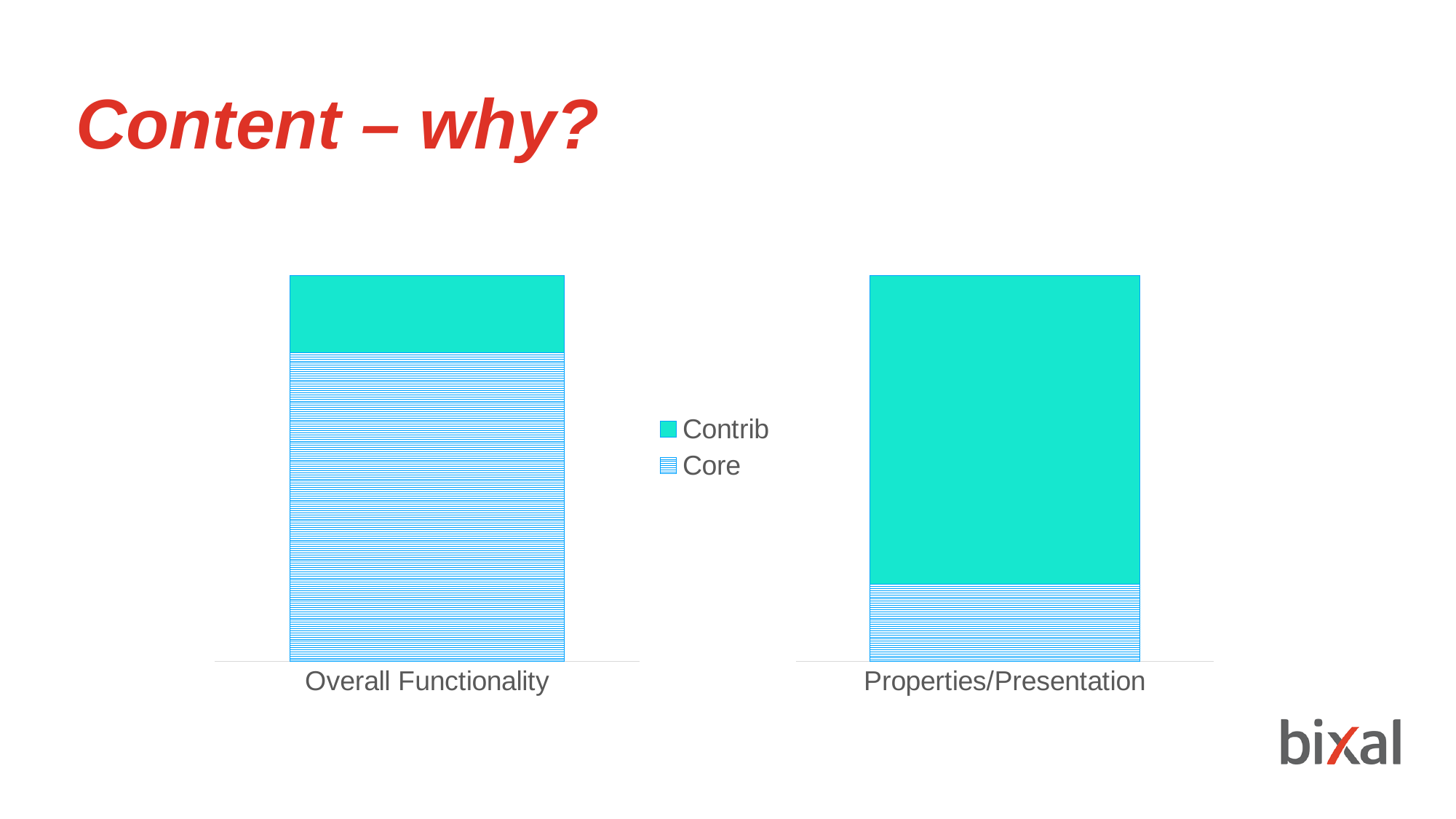

Content – why?

### Chart

| Category | Core | Contrib |
|---|---|---|
| Overall Functionality | 0.8 | 0.2 |

### Chart

| Category | Core | Contrib |
|---|---|---|
| Properties/Presentation | 0.2 | 0.8 |